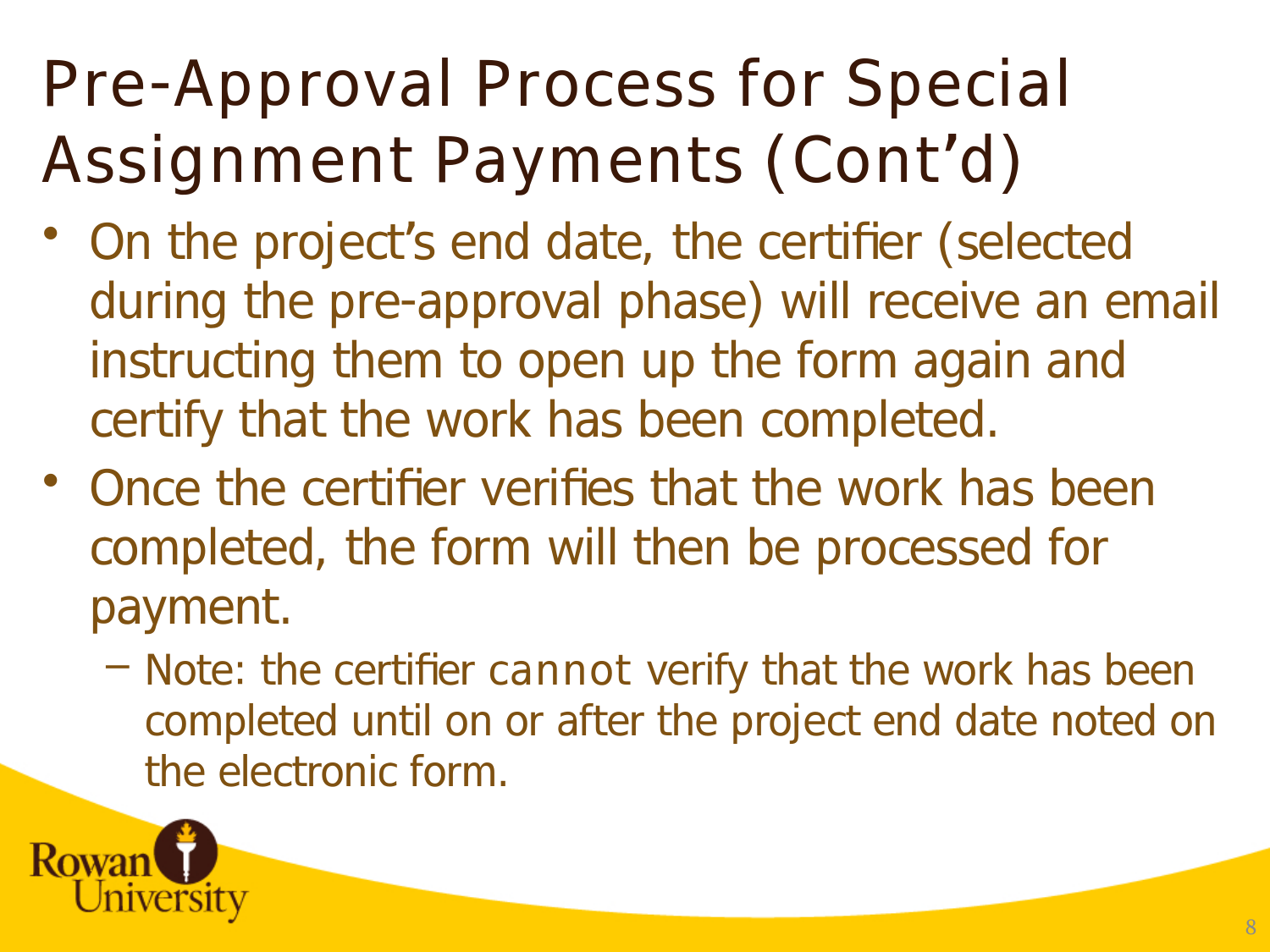

# Pre-Approval Process for Special Assignment Payments (Cont’d)
On the project’s end date, the certifier (selected during the pre-approval phase) will receive an email instructing them to open up the form again and certify that the work has been completed.
Once the certifier verifies that the work has been completed, the form will then be processed for payment.
Note: the certifier cannot verify that the work has been completed until on or after the project end date noted on the electronic form.

8